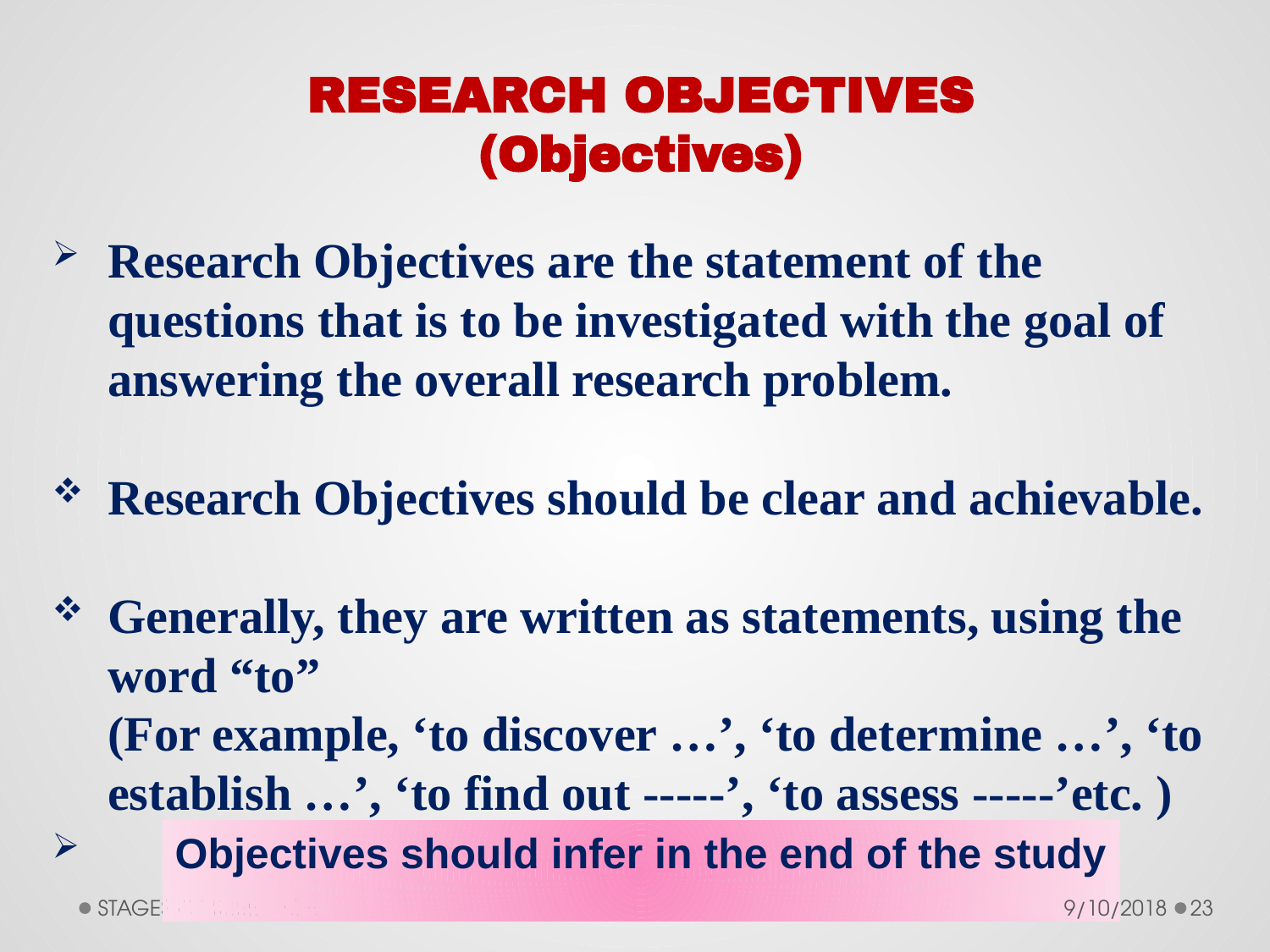

RESEARCH OBJECTIVES
(Objectives)
Research Objectives are the statement of the questions that is to be investigated with the goal of  answering the overall research problem.

Research Objectives should be clear and achievable.

Generally, they are written as statements, using the word “to”
	(For example, ‘to discover …’, ‘to determine …’, ‘to establish …’, ‘to find out -----’, ‘to assess -----’etc. )

Objectives should infer in the end of the study

STAGES OF RESEARCH
9/10/2018
23